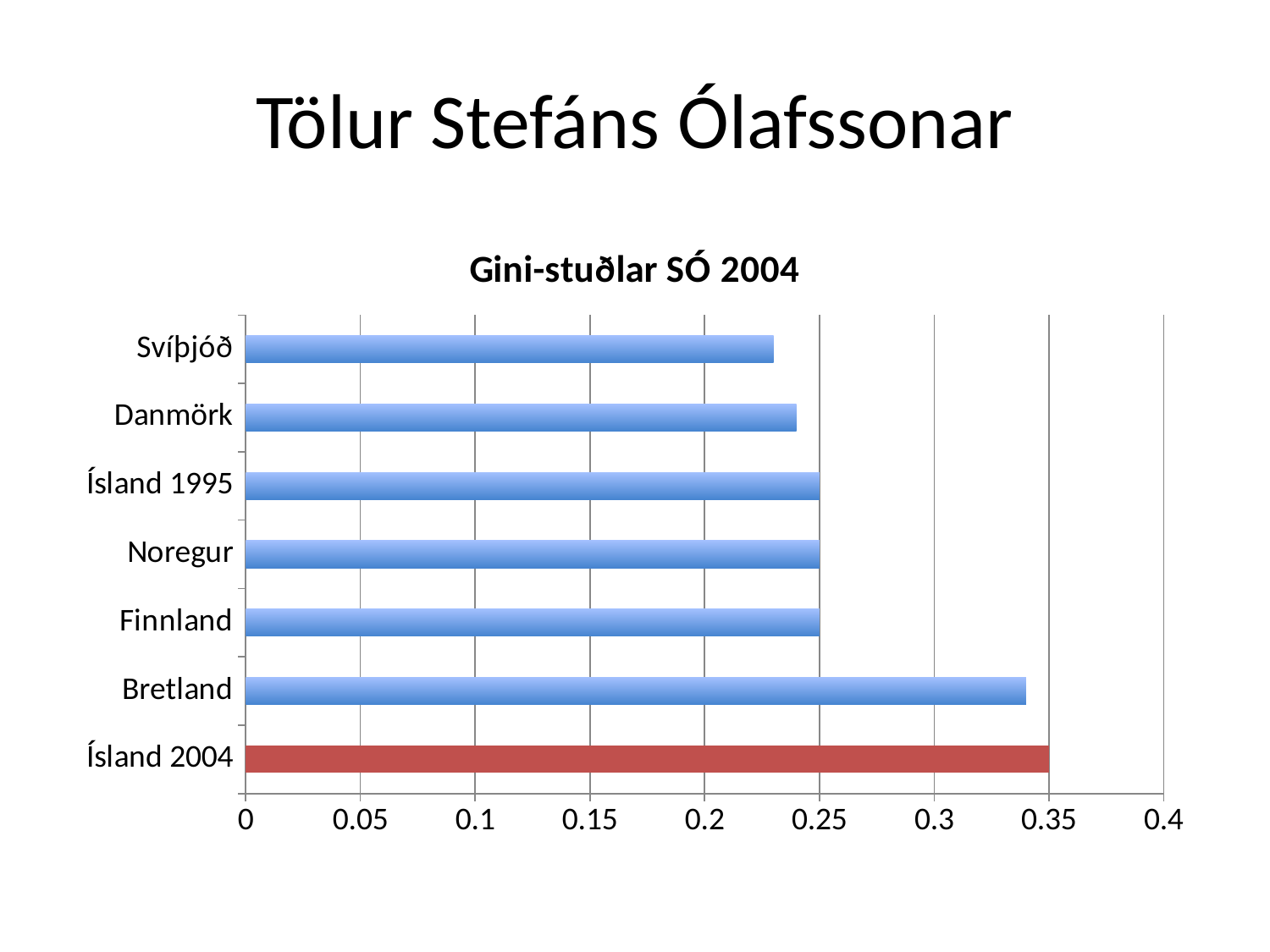

# Tölur Stefáns Ólafssonar

### Chart:

| Category | Gini-stuðlar SÓ 2004 |
|---|---|
| Ísland 2004 | 0.35 |
| Bretland | 0.34 |
| Finnland | 0.25 |
| Noregur | 0.25 |
| Ísland 1995 | 0.25 |
| Danmörk | 0.24 |
| Svíþjóð | 0.23 |